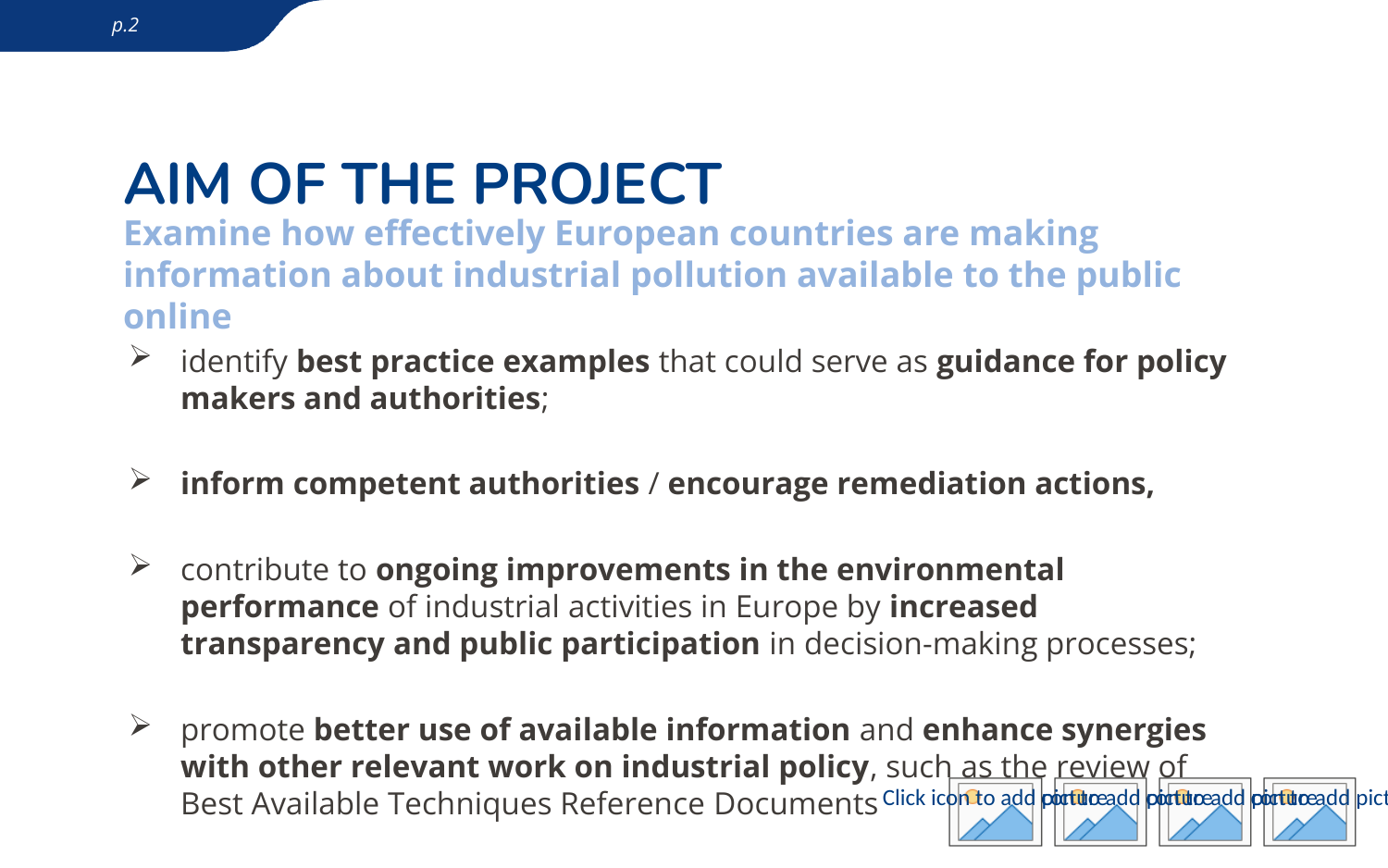

# Aim of the project
Examine how effectively European countries are making information about industrial pollution available to the public online

identify best practice examples that could serve as guidance for policy makers and authorities;

inform competent authorities / encourage remediation actions,

contribute to ongoing improvements in the environmental performance of industrial activities in Europe by increased transparency and public participation in decision-making processes;

promote better use of available information and enhance synergies with other relevant work on industrial policy, such as the review of Best Available Techniques Reference Documents